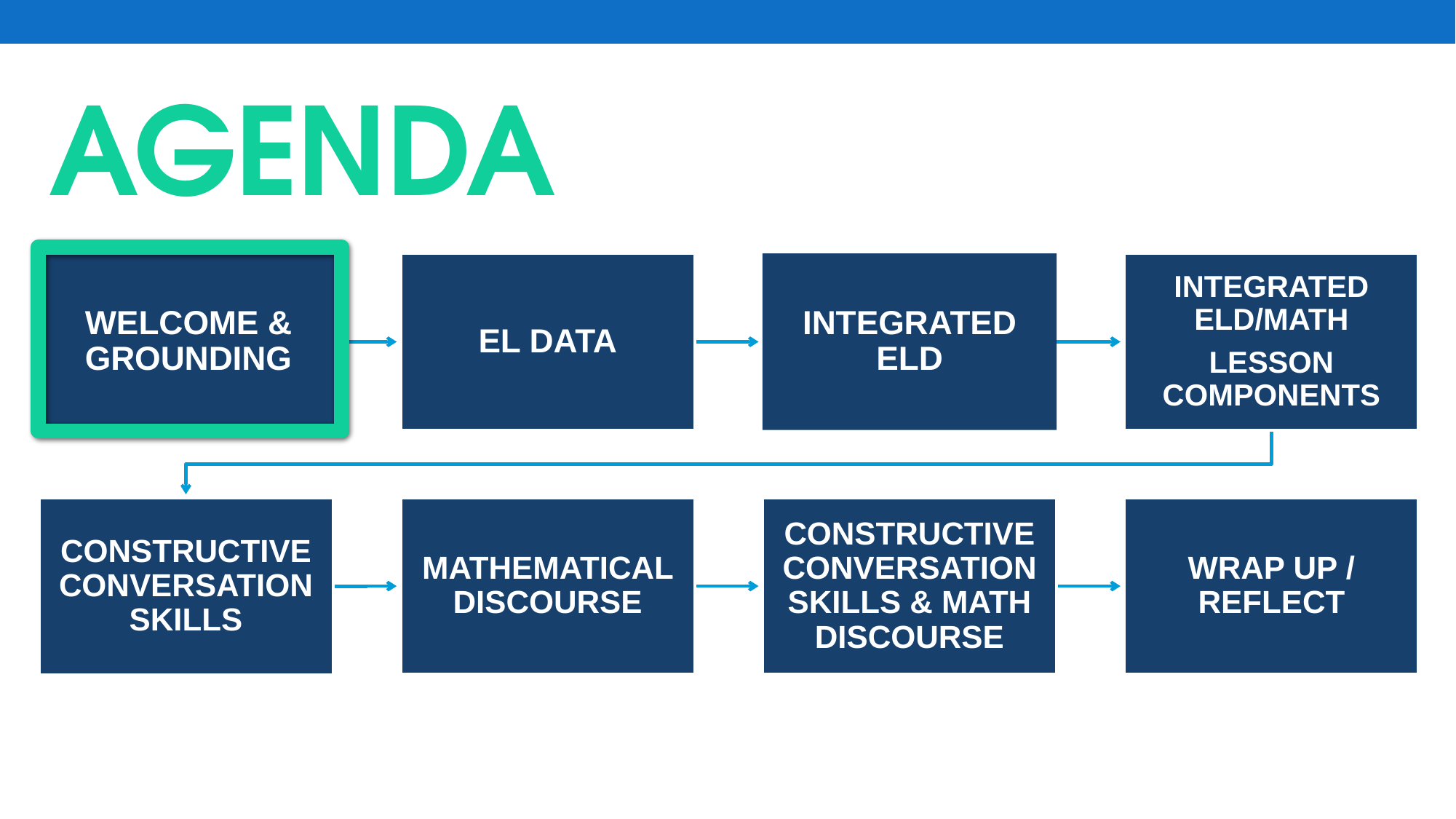

AGENDA

WELCOME & GROUNDING

EL DATA

INTEGRATED ELD

INTEGRATED ELD/MATH
LESSON COMPONENTS

CONSTRUCTIVE CONVERSATION SKILLS

MATHEMATICAL DISCOURSE

CONSTRUCTIVE CONVERSATION SKILLS & MATH DISCOURSE
WRAP UP / REFLECT